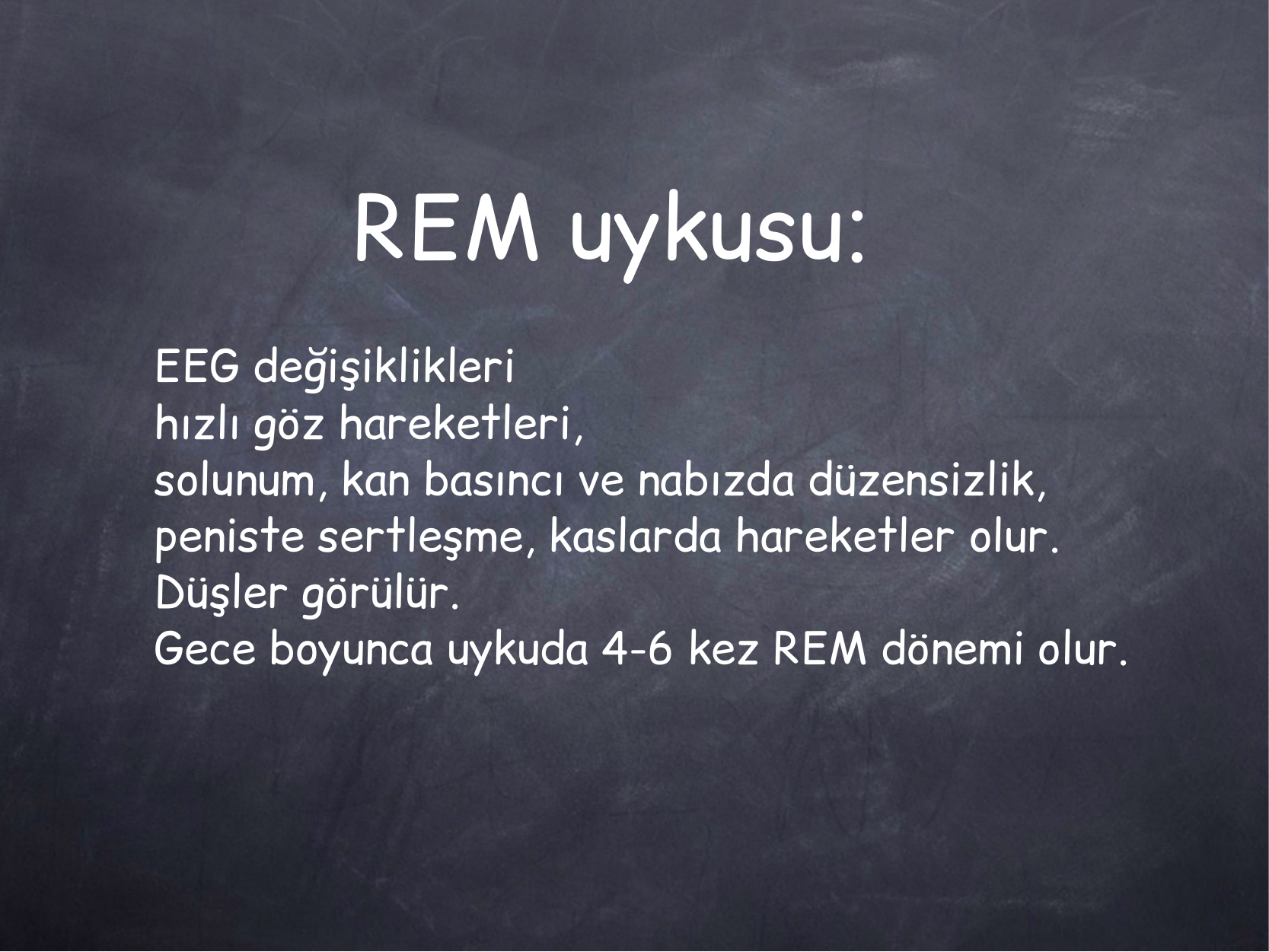

# REM uykusu:
EEG değişiklikleri
hızlı göz hareketleri,
solunum, kan basıncı ve nabızda düzensizlik,
peniste sertleşme, kaslarda hareketler olur.
Düşler görülür.
Gece boyunca uykuda 4-6 kez REM dönemi olur.